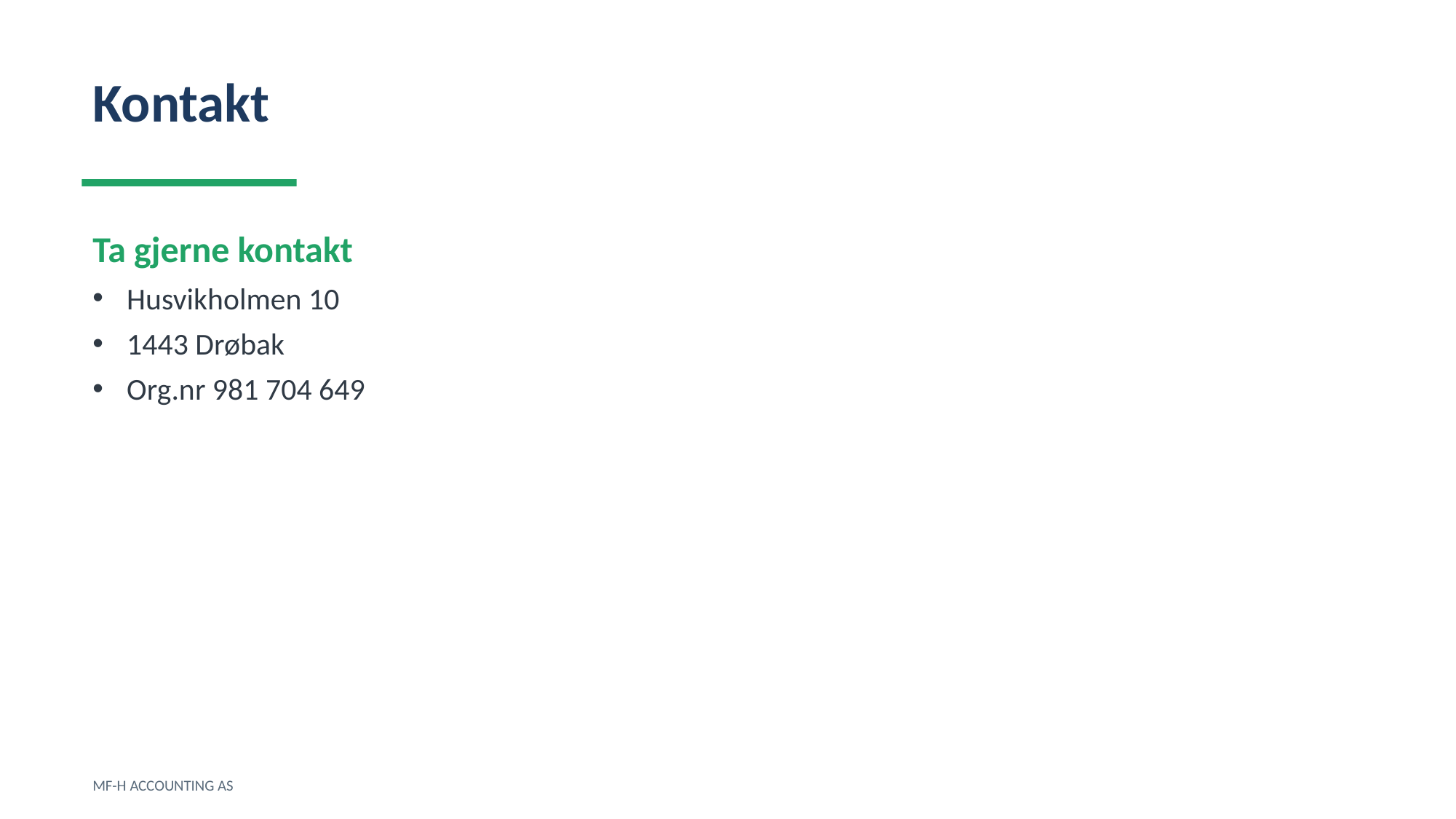

Kontakt

Ta gjerne kontakt
Husvikholmen 10
1443 Drøbak
Org.nr 981 704 649
MF-H ACCOUNTING AS